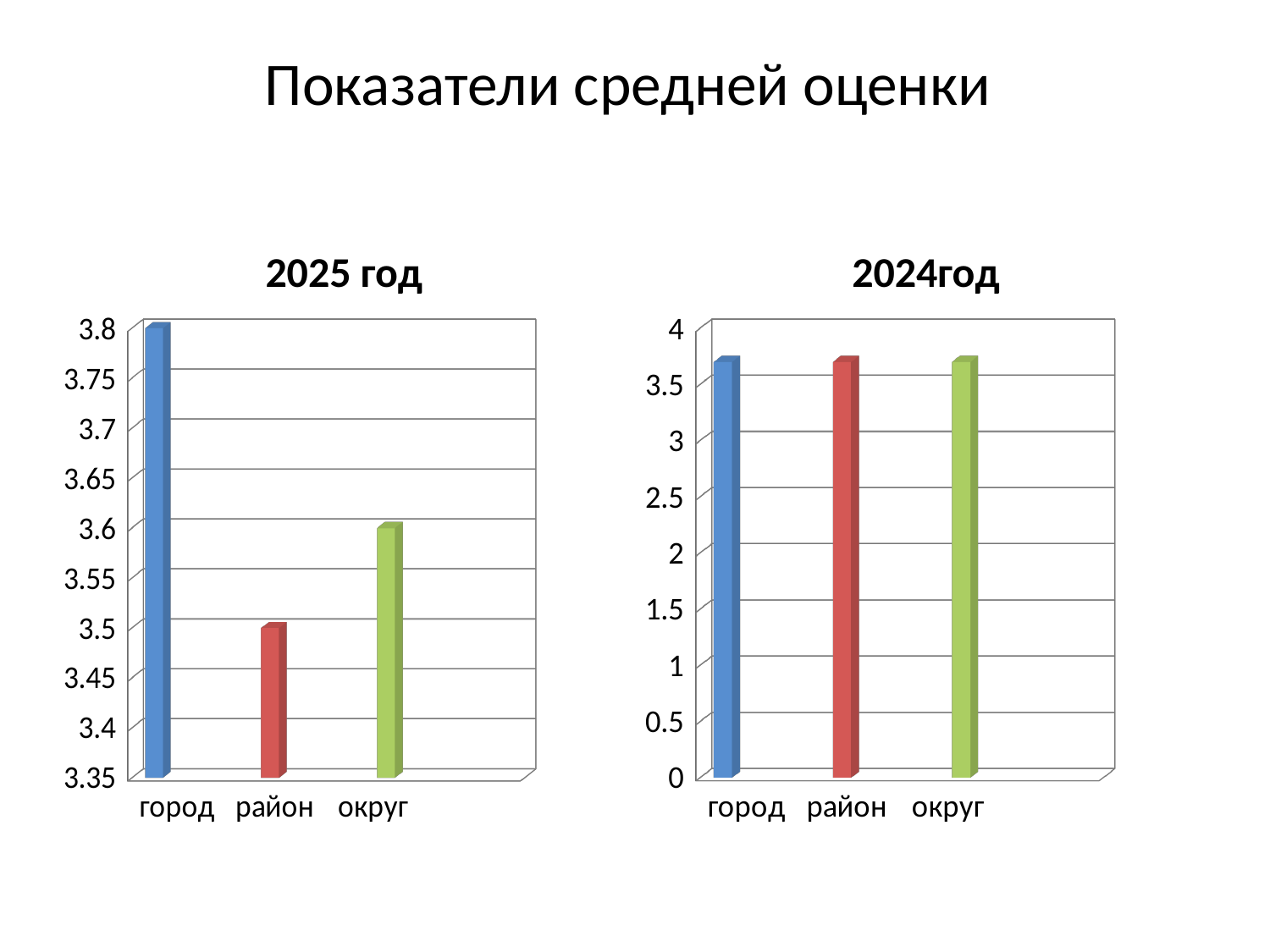

# Показатели средней оценки
2025 год
2024год

[unsupported chart]

[unsupported chart]